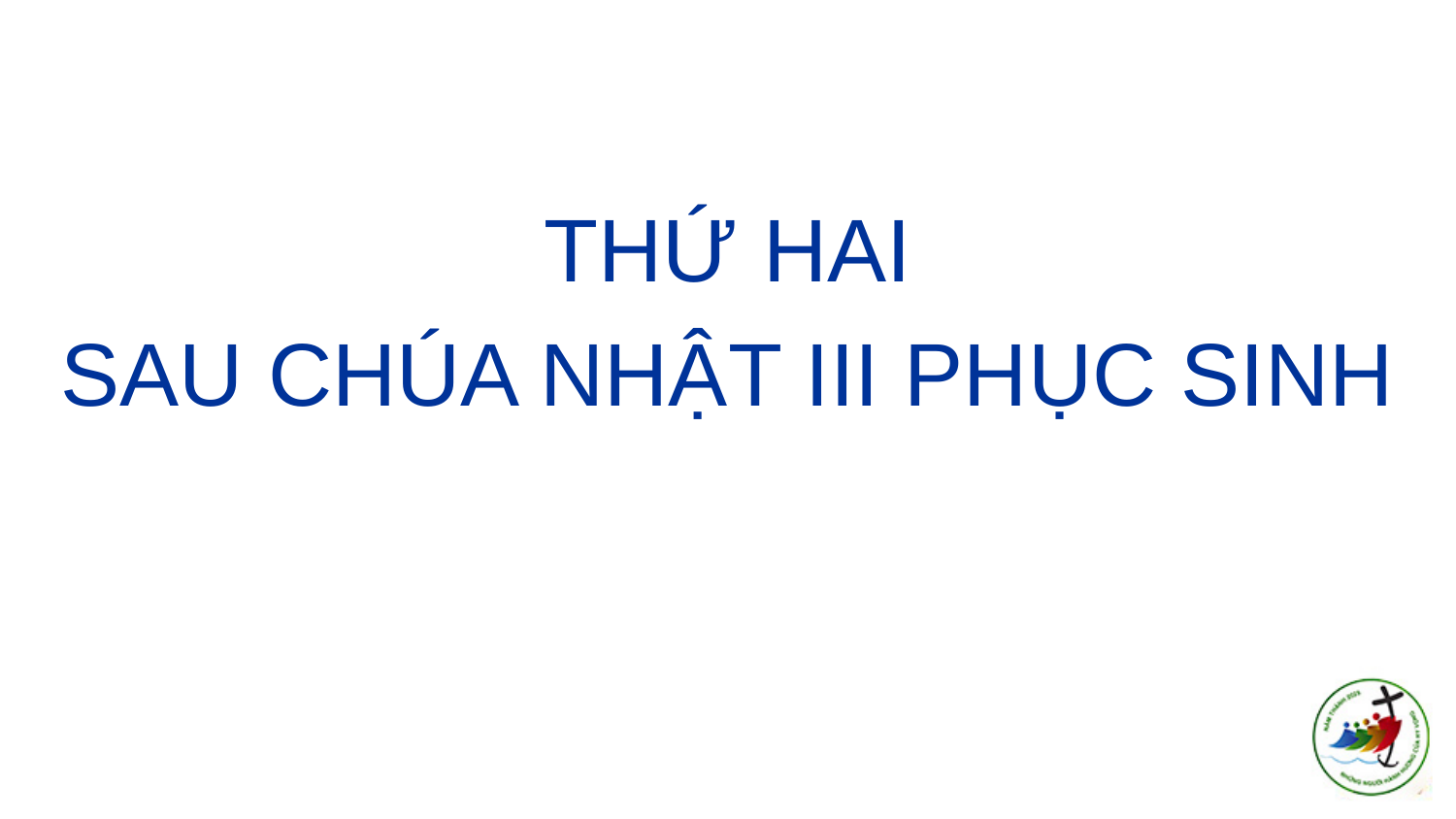

THỨ HAI
SAU CHÚA NHẬT III PHỤC SINH